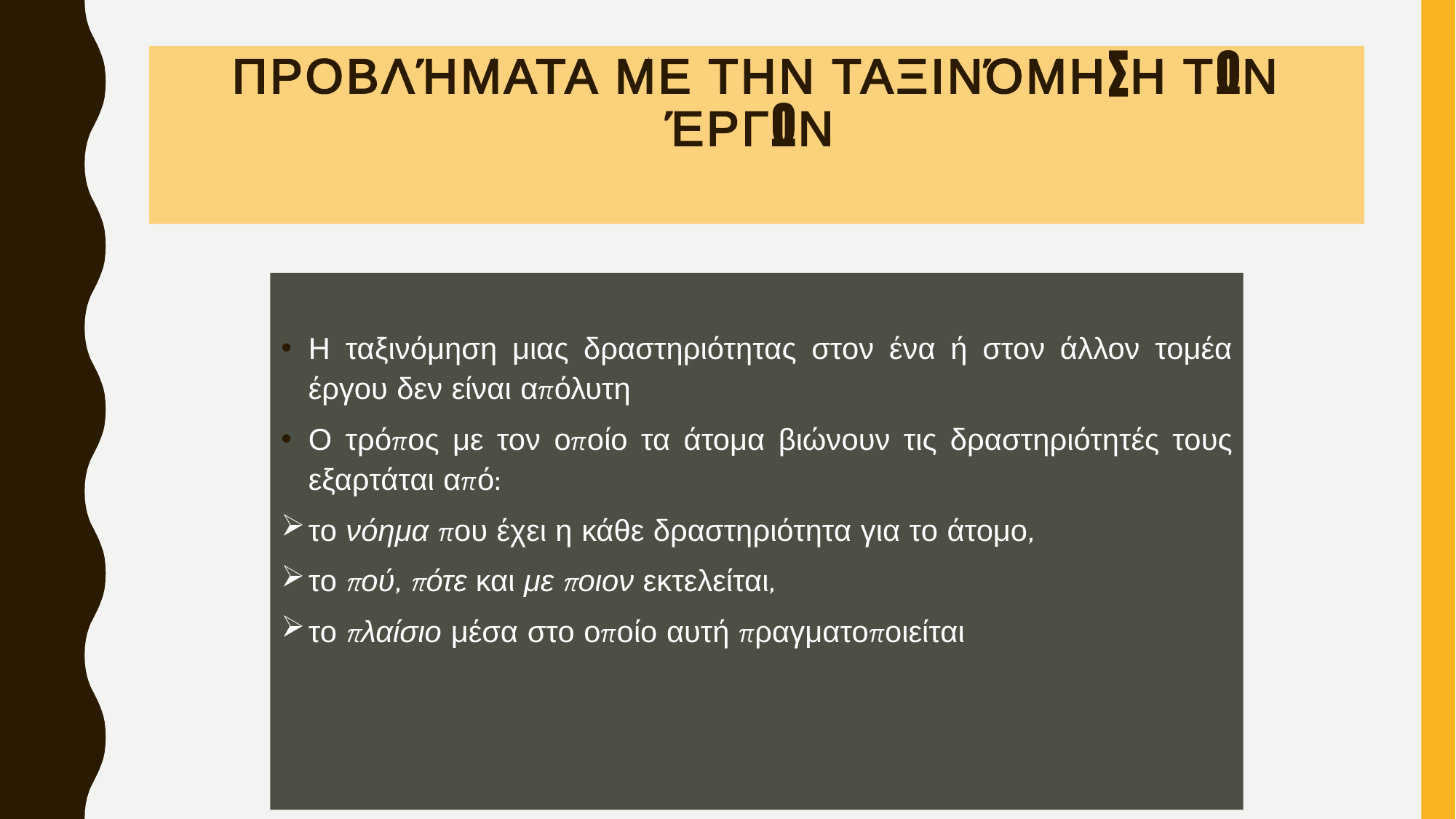

# Προβλήματα με την ταξινόμηση των έργων

Η ταξινόμηση μιας δραστηριότητας στον ένα ή στον άλλον τομέα έργου δεν είναι απόλυτη
Ο τρόπος με τον οποίο τα άτομα βιώνουν τις δραστηριότητές τους εξαρτάται από:
το νόημα που έχει η κάθε δραστηριότητα για το άτομο,
το πού, πότε και με ποιον εκτελείται,
το πλαίσιο μέσα στο οποίο αυτή πραγματοποιείται